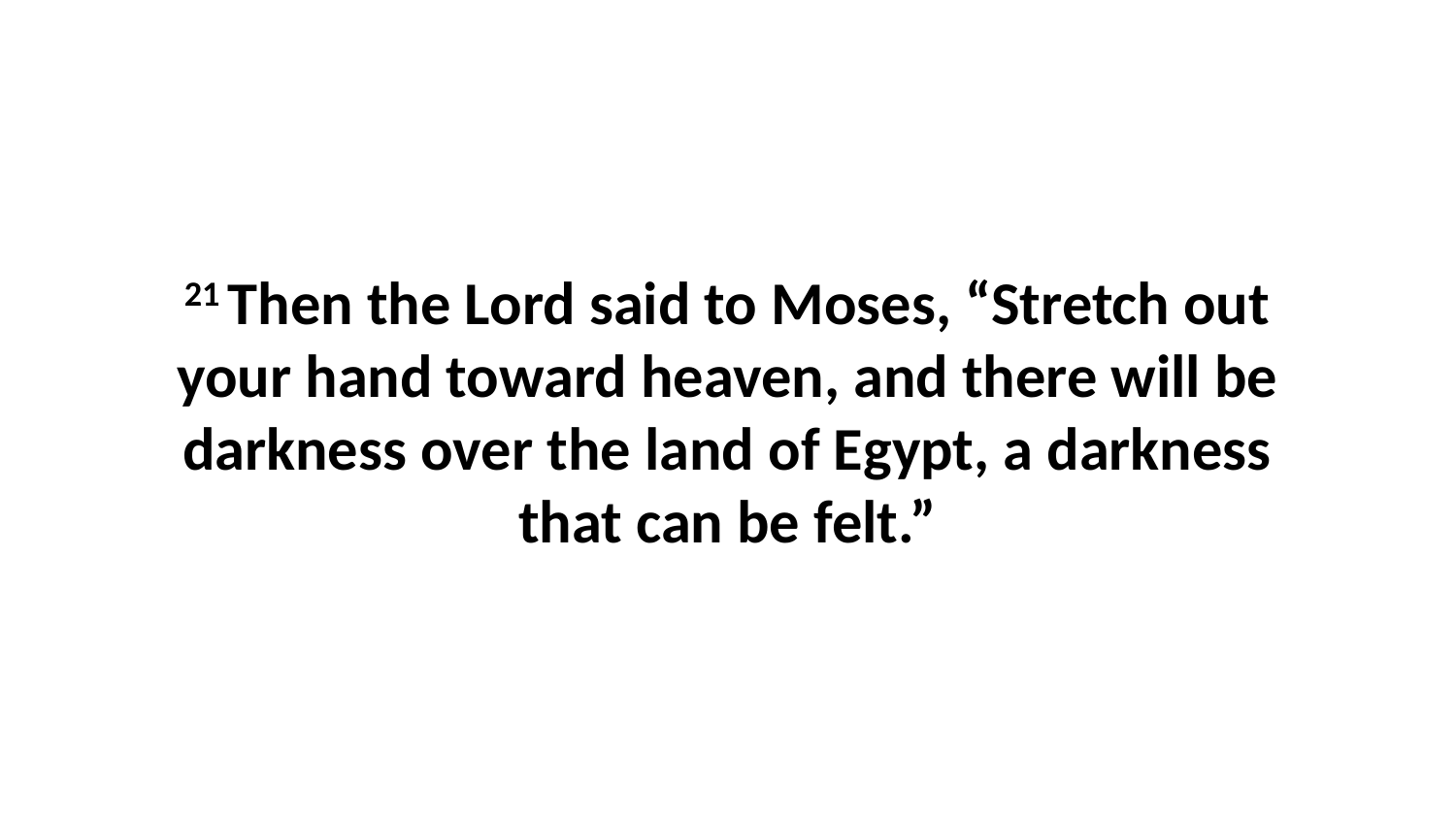

21 Then the Lord said to Moses, “Stretch out your hand toward heaven, and there will be darkness over the land of Egypt, a darkness that can be felt.”